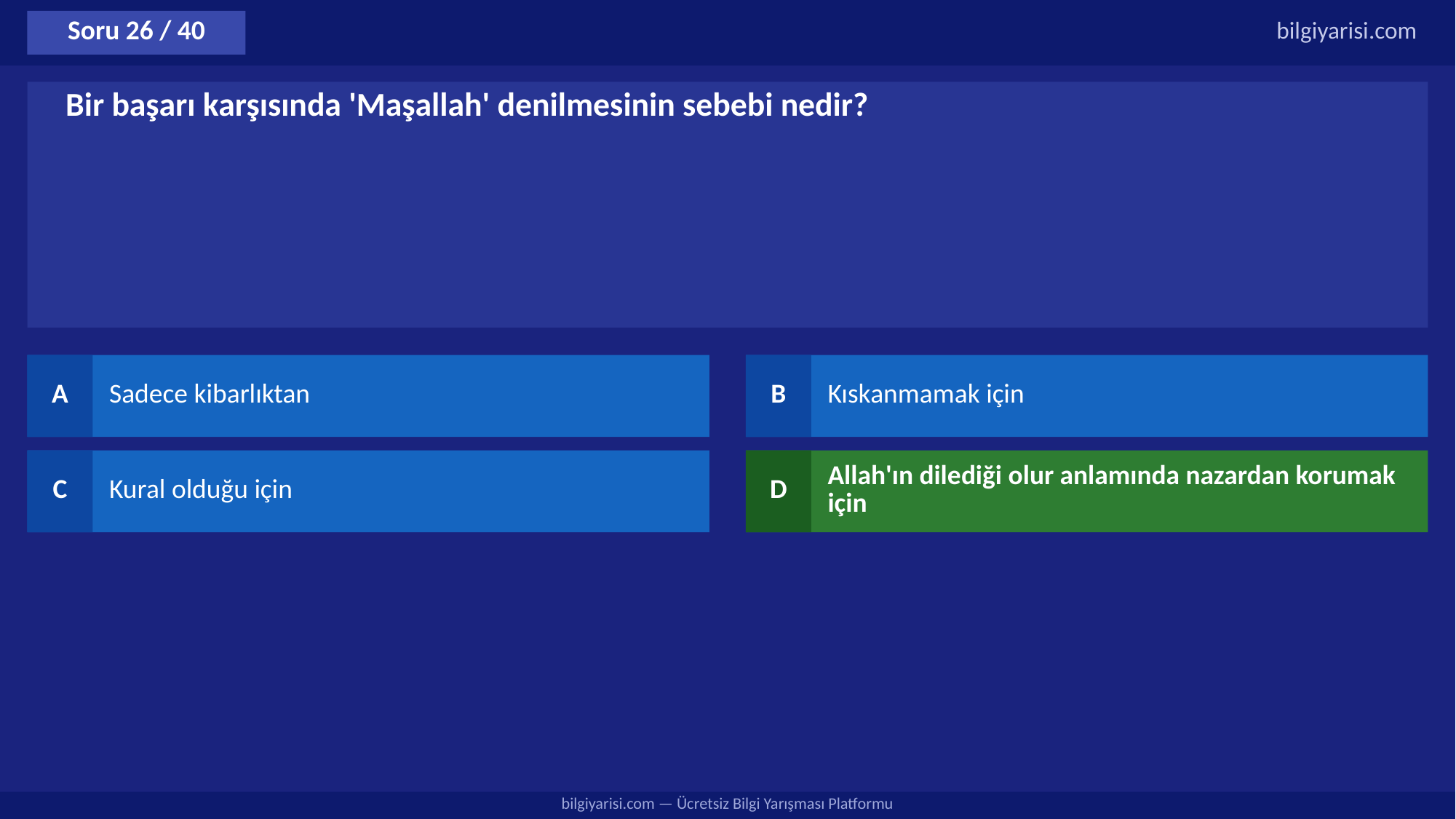

Soru 26 / 40
bilgiyarisi.com

Bir başarı karşısında 'Maşallah' denilmesinin sebebi nedir?

A
Sadece kibarlıktan

B
Kıskanmamak için

C
Kural olduğu için

D
Allah'ın dilediği olur anlamında nazardan korumak için
bilgiyarisi.com — Ücretsiz Bilgi Yarışması Platformu